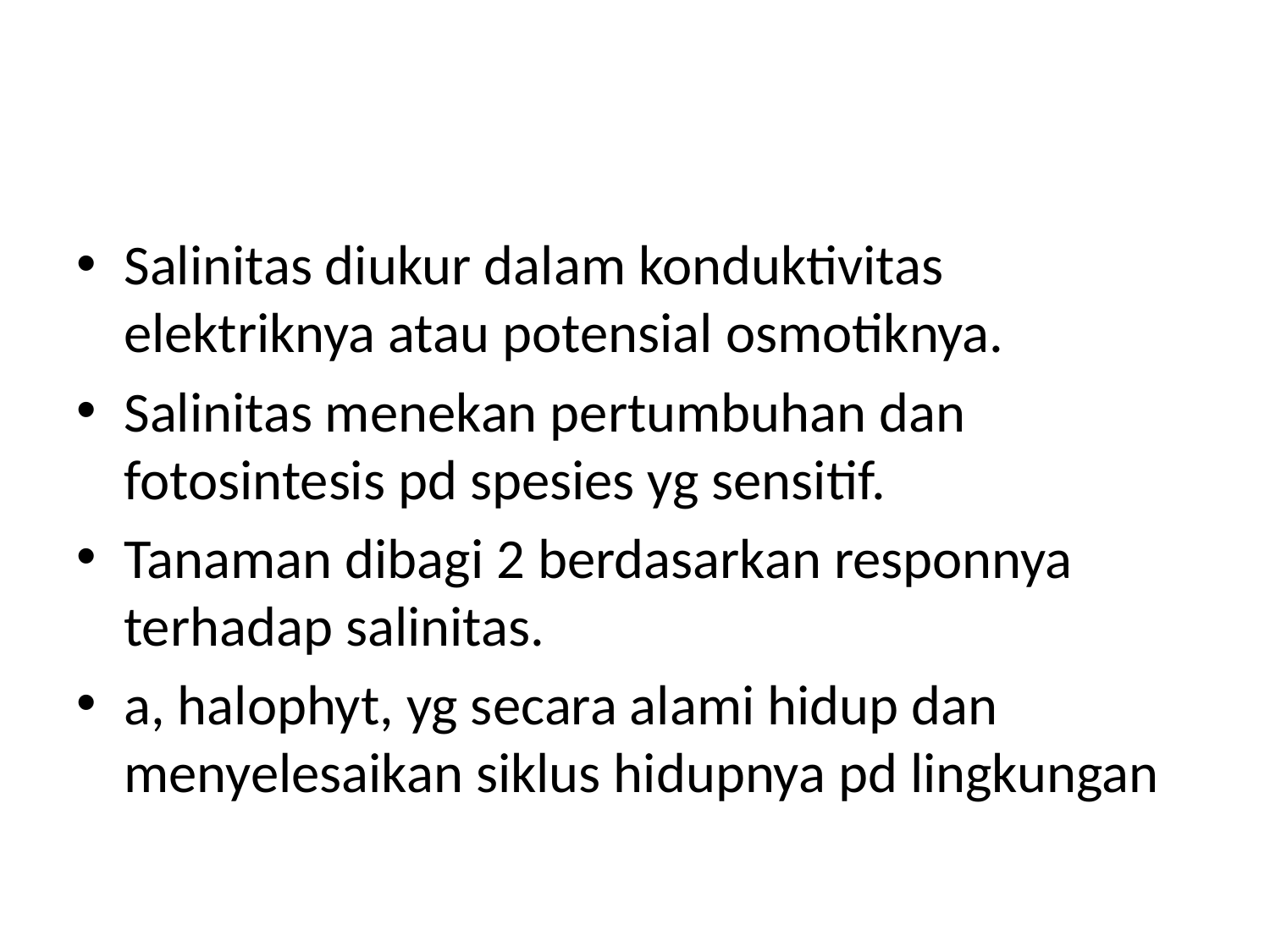

#
Salinitas diukur dalam konduktivitas   elektriknya atau potensial osmotiknya.
Salinitas menekan pertumbuhan dan fotosintesis pd spesies yg sensitif.
Tanaman dibagi 2 berdasarkan responnya terhadap salinitas.
a, halophyt, yg secara alami hidup dan menyelesaikan siklus hidupnya pd lingkungan